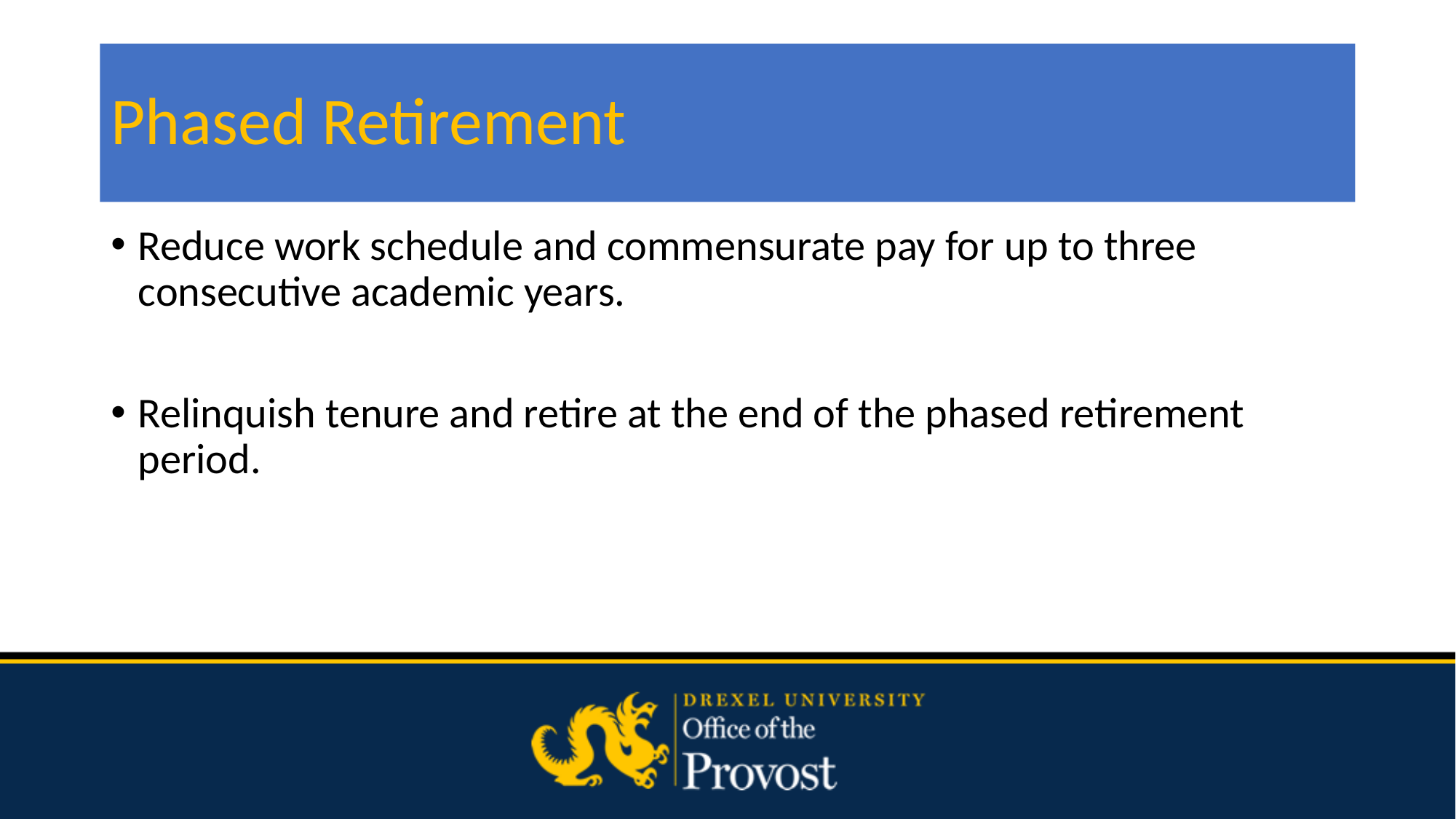

# Phased Retirement
Reduce work schedule and commensurate pay for up to three consecutive academic years.

Relinquish tenure and retire at the end of the phased retirement period.